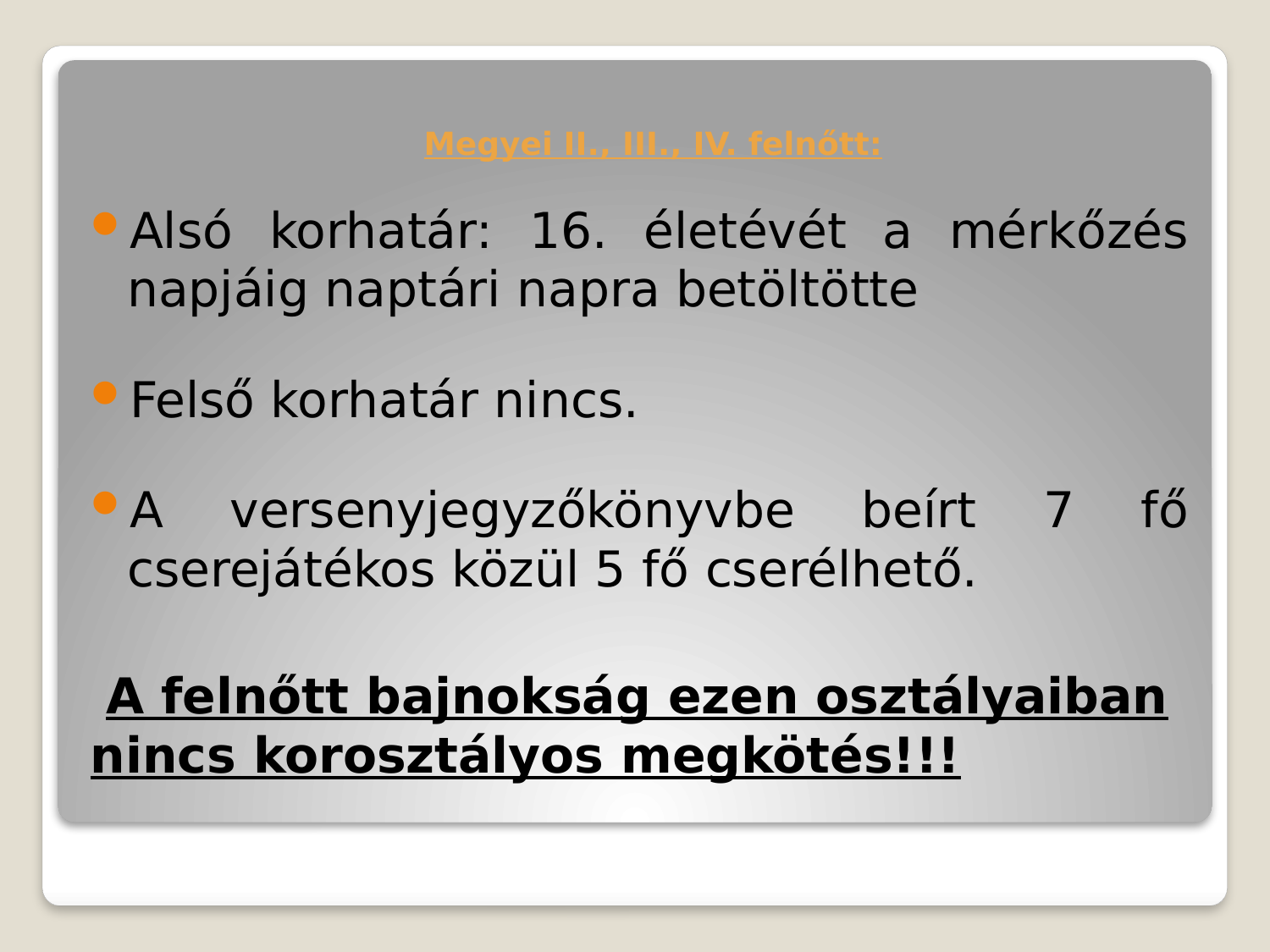

# Megyei II., III., IV. felnőtt:
Alsó korhatár: 16. életévét a mérkőzés napjáig naptári napra betöltötte

Felső korhatár nincs.

A versenyjegyzőkönyvbe beírt 7 fő cserejátékos közül 5 fő cserélhető.

 A felnőtt bajnokság ezen osztályaiban nincs korosztályos megkötés!!!